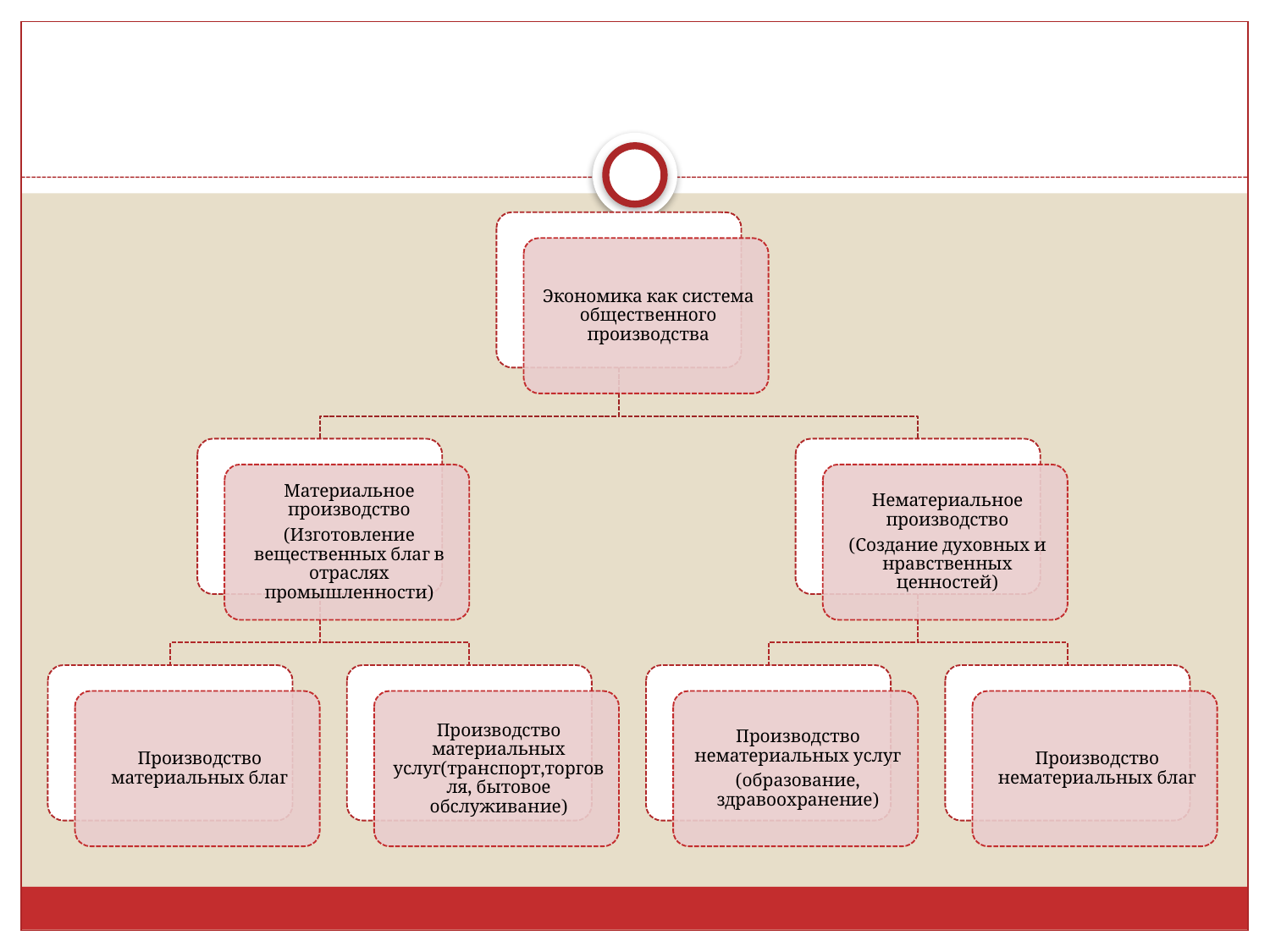

#
Экономика как система общественного производства
Материальное производство
(Изготовление вещественных благ в отраслях промышленности)
Производство материальных благ
Производство материальных услуг(транспорт,торговля, бытовое обслуживание)
Нематериальное производство
(Создание духовных и нравственных ценностей)
Производство нематериальных услуг
(образование, здравоохранение)
Производство нематериальных благ